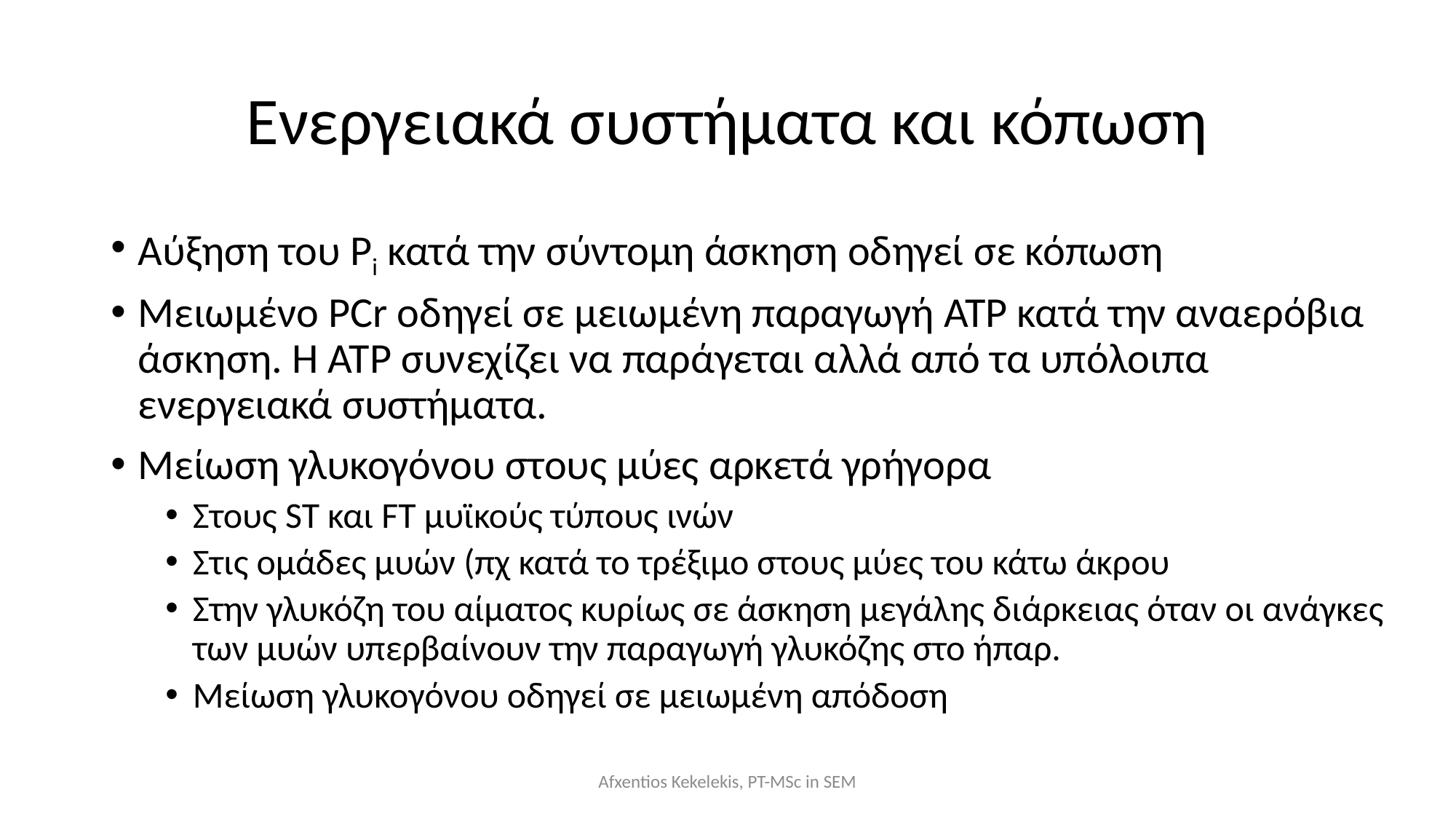

# Ενεργειακά συστήματα και κόπωση
Αύξηση του Pi κατά την σύντομη άσκηση οδηγεί σε κόπωση
Μειωμένο PCr οδηγεί σε μειωμένη παραγωγή ΑΤΡ κατά την αναερόβια άσκηση. Η ΑΤΡ συνεχίζει να παράγεται αλλά από τα υπόλοιπα ενεργειακά συστήματα.
Μείωση γλυκογόνου στους μύες αρκετά γρήγορα
Στους ST και FT μυϊκούς τύπους ινών
Στις ομάδες μυών (πχ κατά το τρέξιμο στους μύες του κάτω άκρου
Στην γλυκόζη του αίματος κυρίως σε άσκηση μεγάλης διάρκειας όταν οι ανάγκες των μυών υπερβαίνουν την παραγωγή γλυκόζης στο ήπαρ.
Μείωση γλυκογόνου οδηγεί σε μειωμένη απόδοση
Afxentios Kekelekis, PT-MSc in SEM